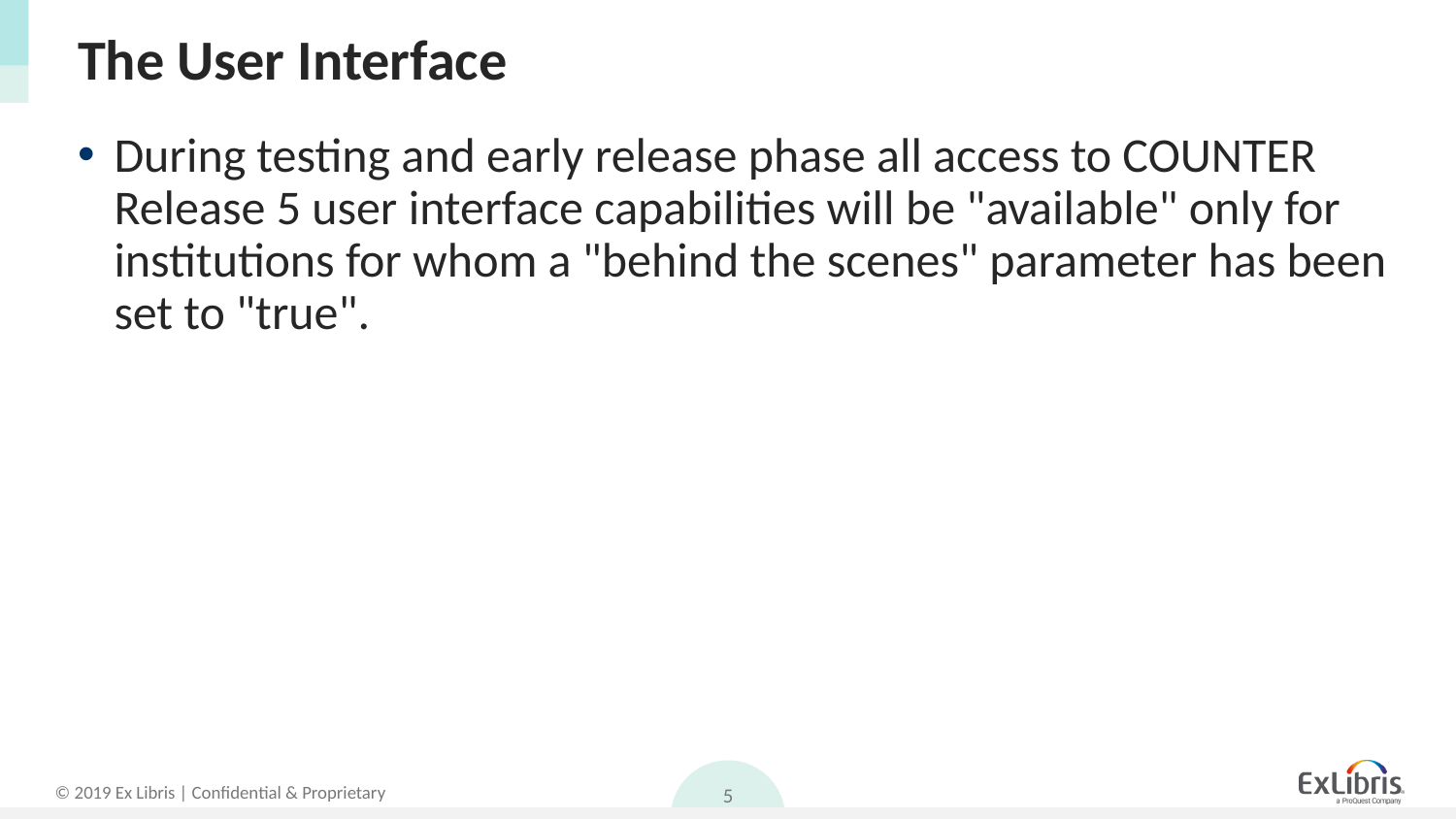

# The User Interface
During testing and early release phase all access to COUNTER Release 5 user interface capabilities will be "available" only for institutions for whom a "behind the scenes" parameter has been set to "true".
5